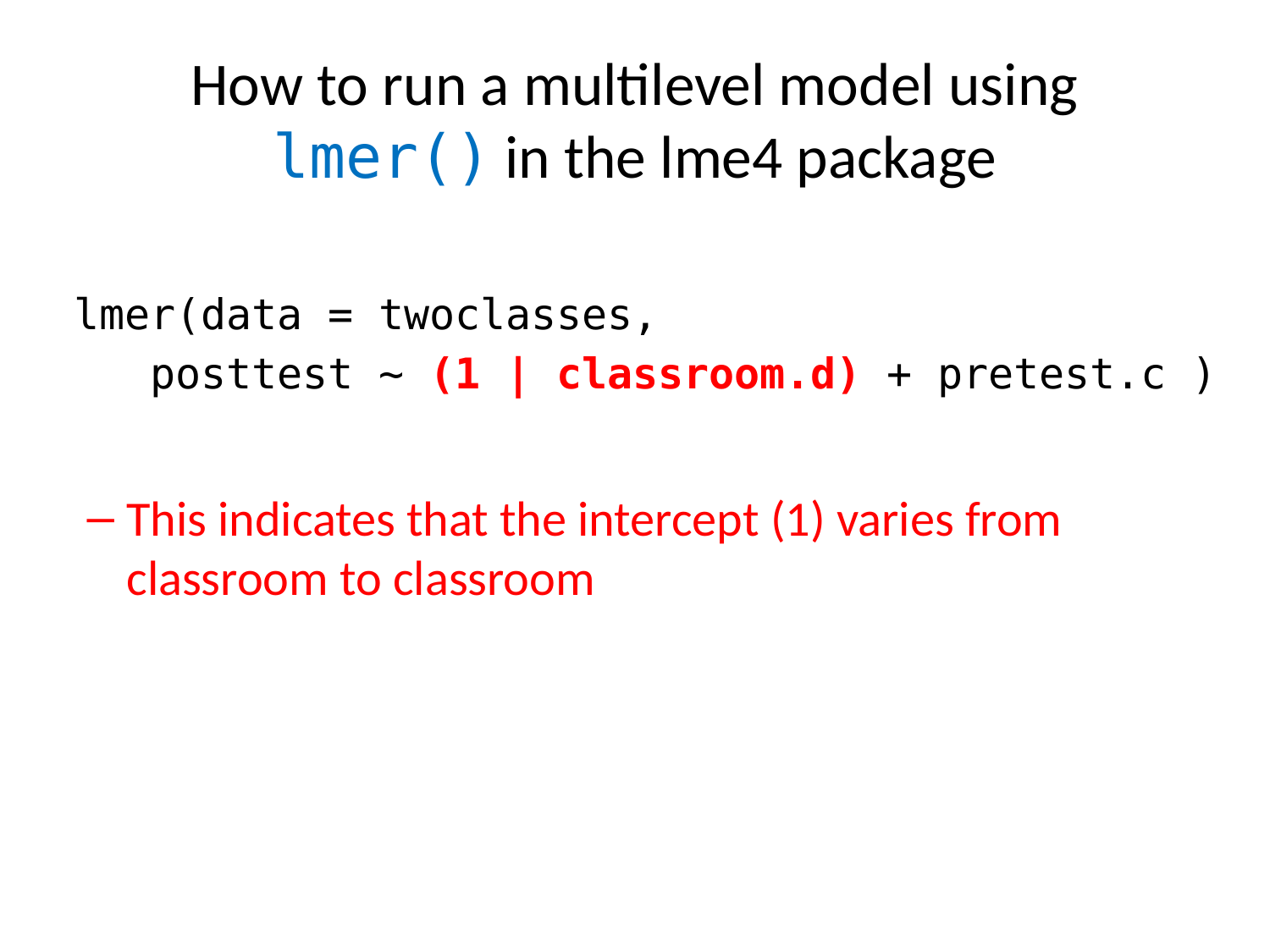

# How to run a multilevel model using lmer() in the lme4 package

  lmer(data = twoclasses,
	posttest ~ (1 | classroom.d) + pretest.c )

This indicates that the intercept (1) varies from classroom to classroom